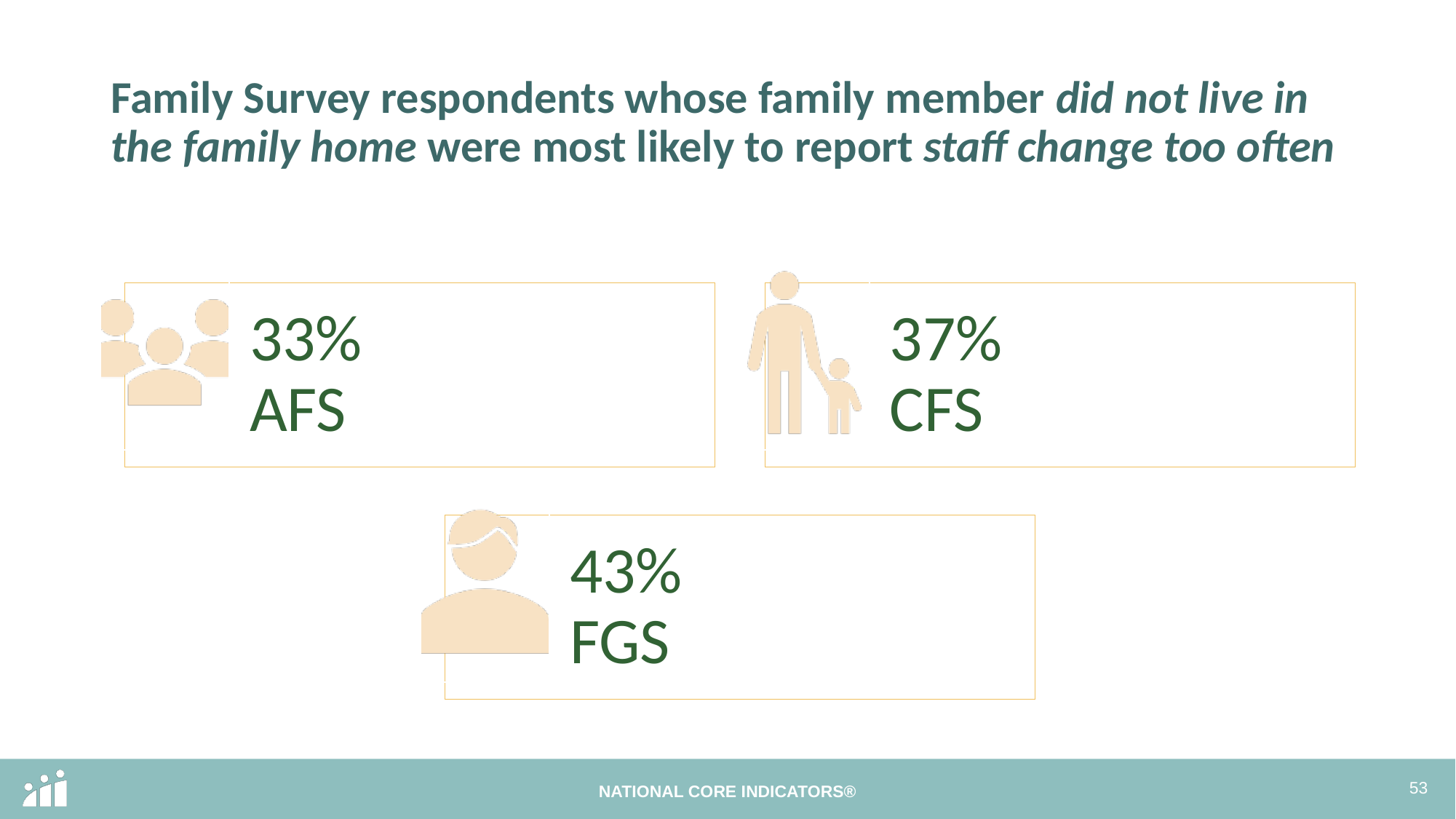

# Family Survey respondents whose family member did not live in the family home were most likely to report staff change too often
33%
AFS
37%
CFS
43%
FGS
53
NATIONAL CORE INDICATORS®